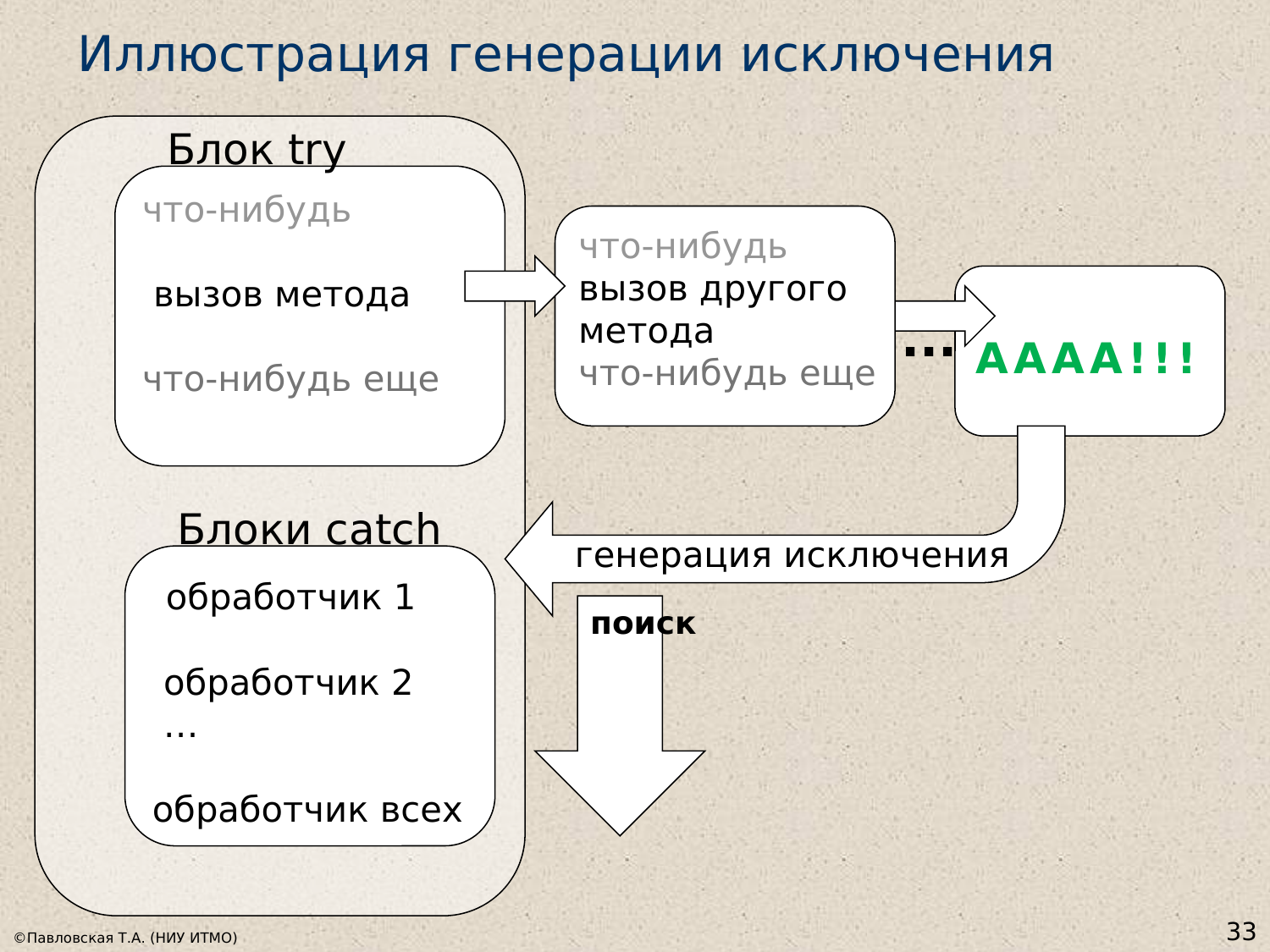

# Иллюстрация генерации исключения

Блок try
что-нибудь

 вызов метода

что-нибудь еще
что-нибудь
вызов другого
метода
что-нибудь еще

АААА!!!
 ...

Блоки catch
генерация исключения
 обработчик 1

 обработчик 2
 …

обработчик всех
поиск
33
©Павловская Т.А. (НИУ ИТМО)